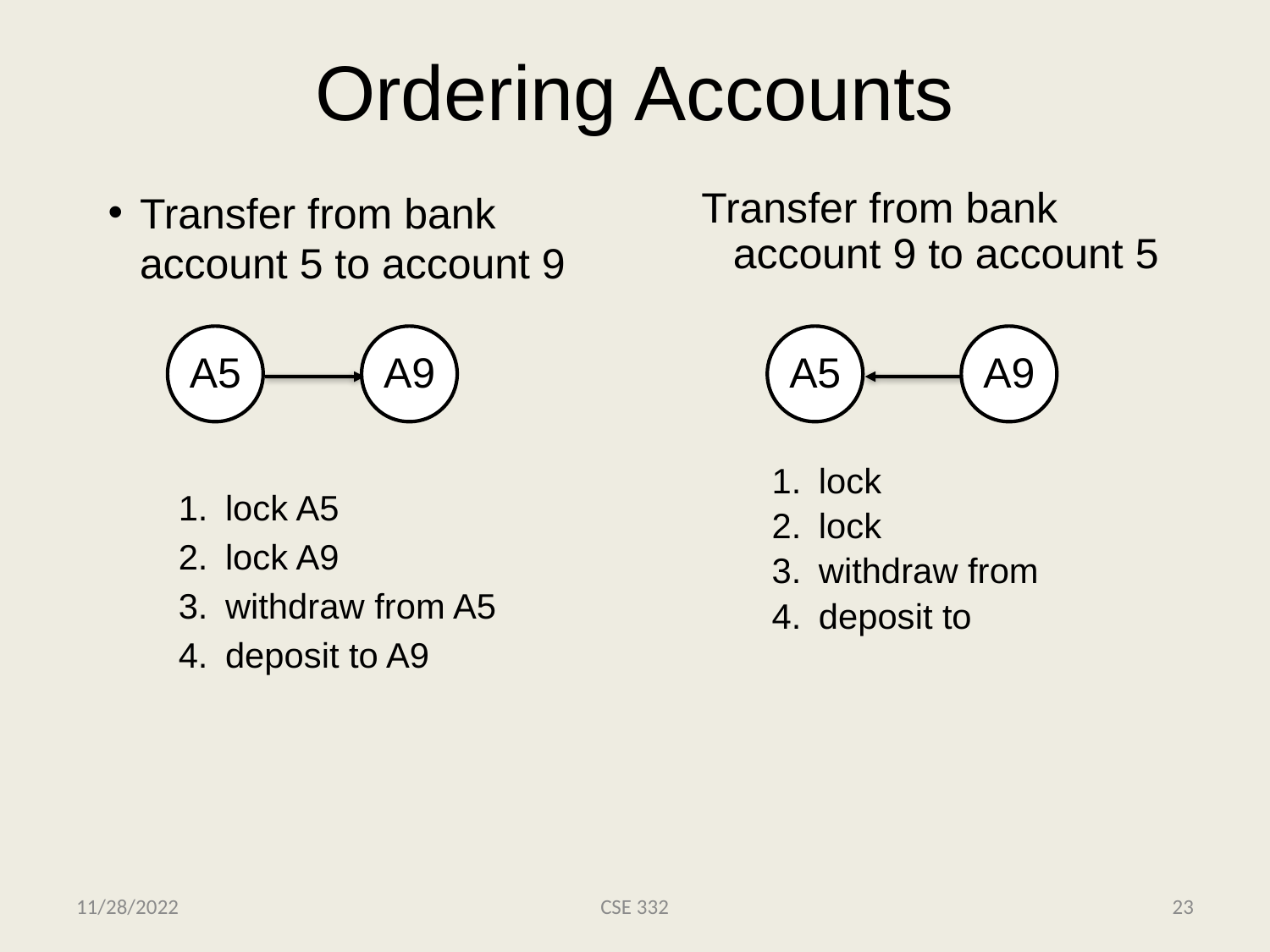

# Ordering Accounts
Transfer from bank
account 5 to account 9

 lock A5
 lock A9
 withdraw from A5
 deposit to A9
Transfer from bank
account 9 to account 5

 lock
 lock
 withdraw from
 deposit to
A5
A9
A5
A9

11/28/2022
CSE 332
23